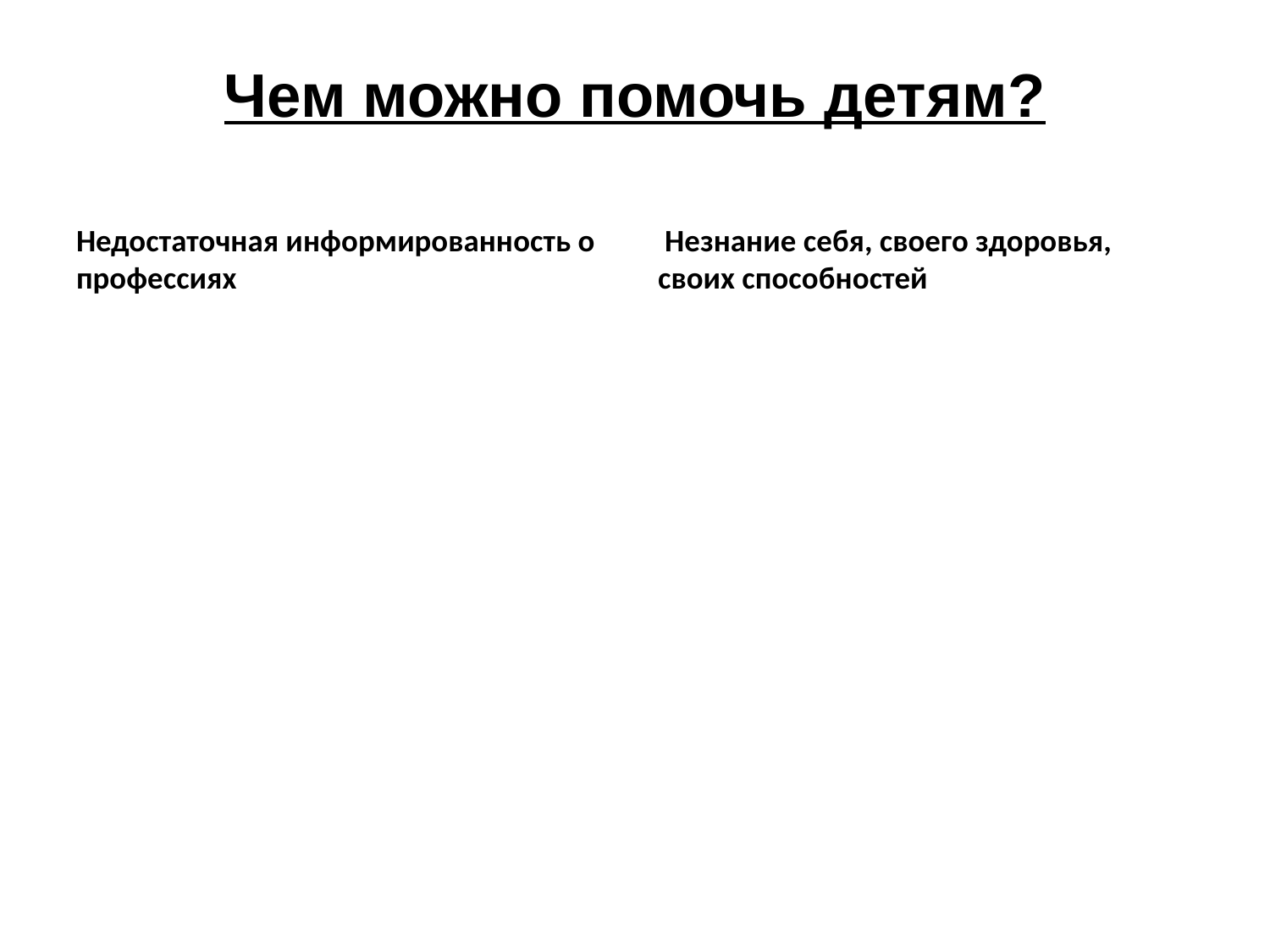

# Чем можно помочь детям?
Недостаточная информированность о профессиях
 Незнание себя, своего здоровья, своих способностей